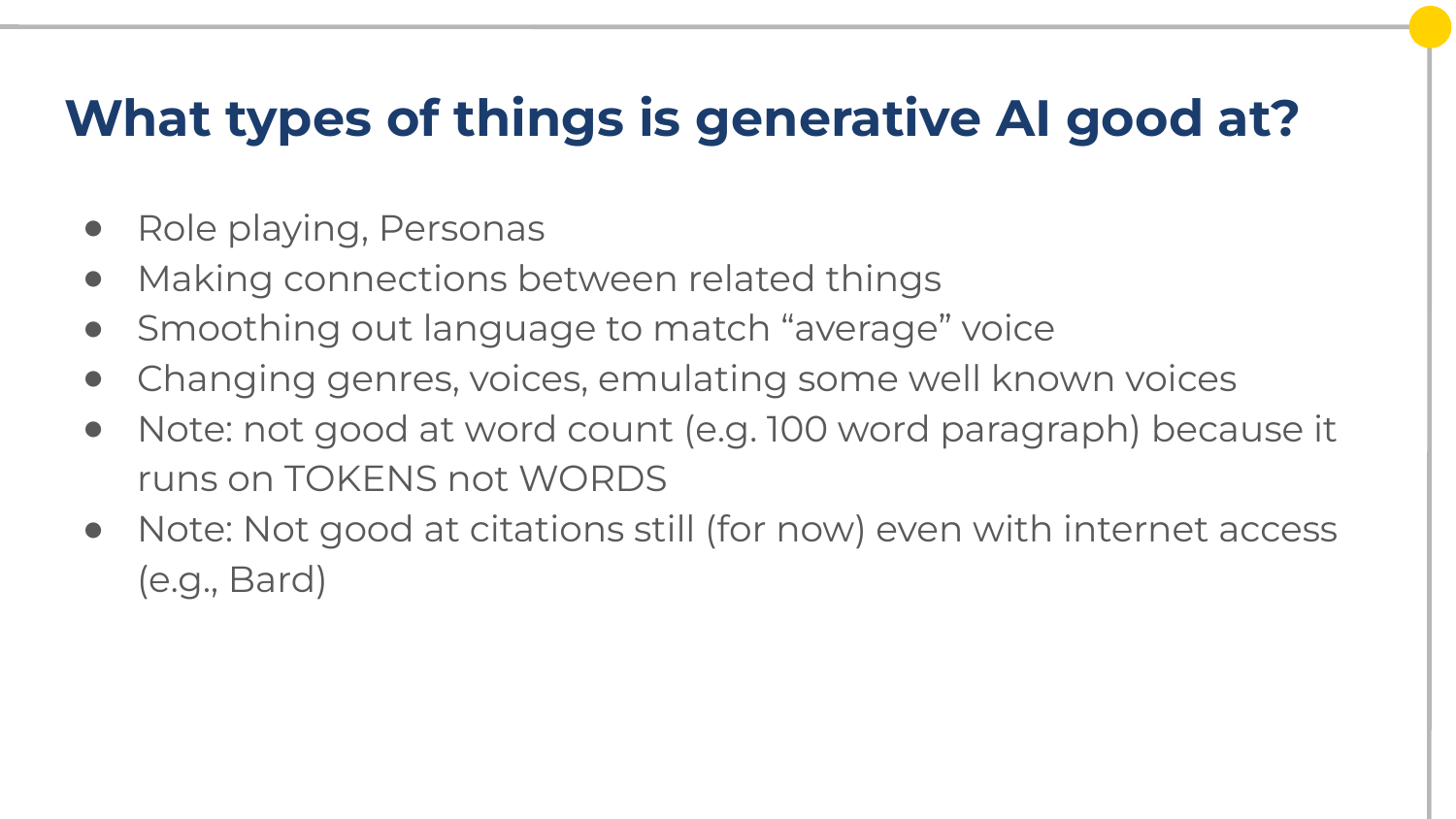

# What types of things is generative AI good at?
Role playing, Personas
Making connections between related things
Smoothing out language to match “average” voice
Changing genres, voices, emulating some well known voices
Note: not good at word count (e.g. 100 word paragraph) because it runs on TOKENS not WORDS
Note: Not good at citations still (for now) even with internet access (e.g., Bard)